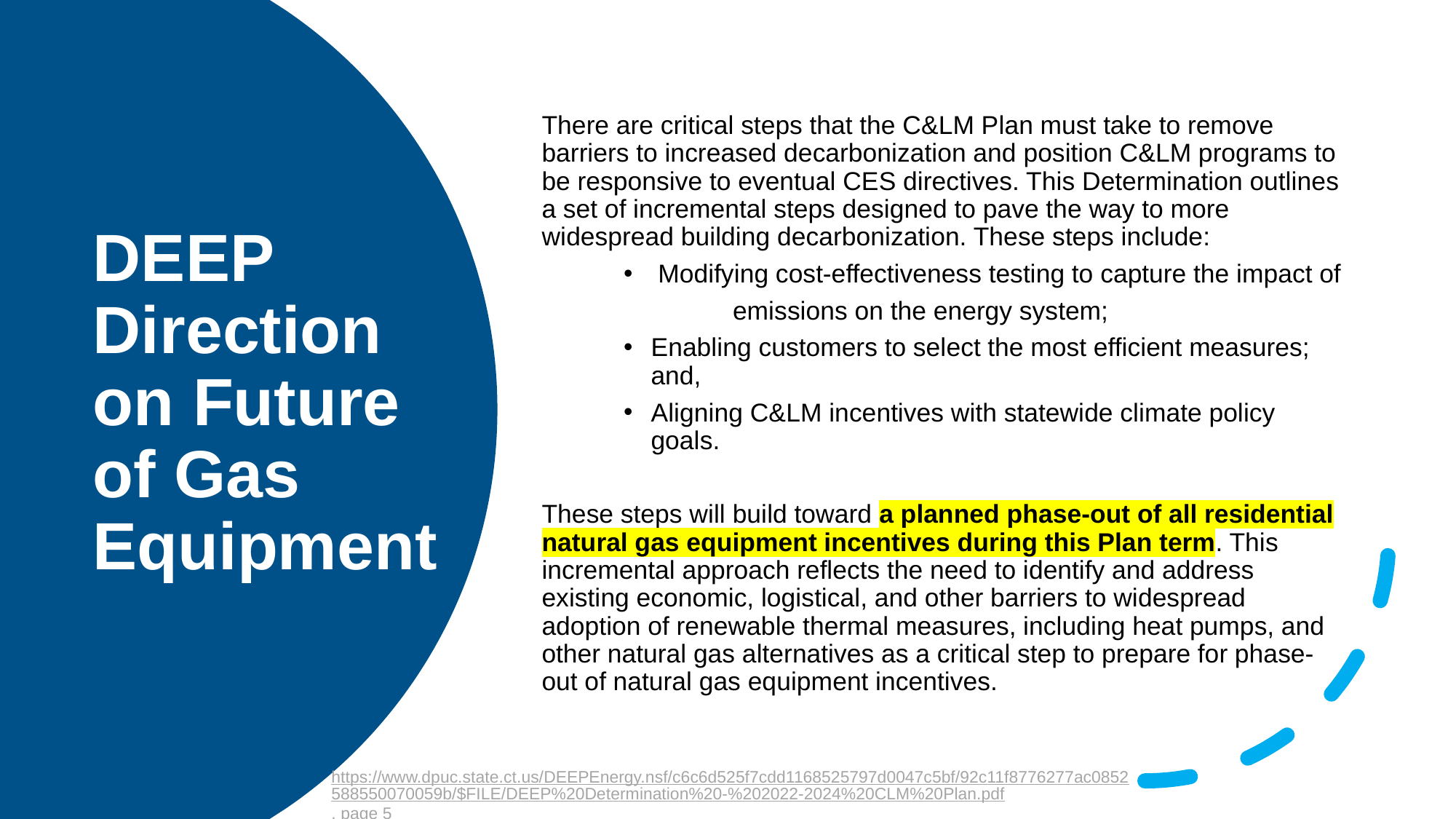

There are critical steps that the C&LM Plan must take to remove barriers to increased decarbonization and position C&LM programs to be responsive to eventual CES directives. This Determination outlines a set of incremental steps designed to pave the way to more widespread building decarbonization. These steps include:
 Modifying cost-effectiveness testing to capture the impact of
	emissions on the energy system;
Enabling customers to select the most efficient measures; and,
Aligning C&LM incentives with statewide climate policy goals.

These steps will build toward a planned phase-out of all residential natural gas equipment incentives during this Plan term. This incremental approach reflects the need to identify and address existing economic, logistical, and other barriers to widespread adoption of renewable thermal measures, including heat pumps, and other natural gas alternatives as a critical step to prepare for phase-out of natural gas equipment incentives.
# DEEP Direction on Future of Gas Equipment

https://www.dpuc.state.ct.us/DEEPEnergy.nsf/c6c6d525f7cdd1168525797d0047c5bf/92c11f8776277ac0852588550070059b/$FILE/DEEP%20Determination%20-%202022-2024%20CLM%20Plan.pdf, page 5